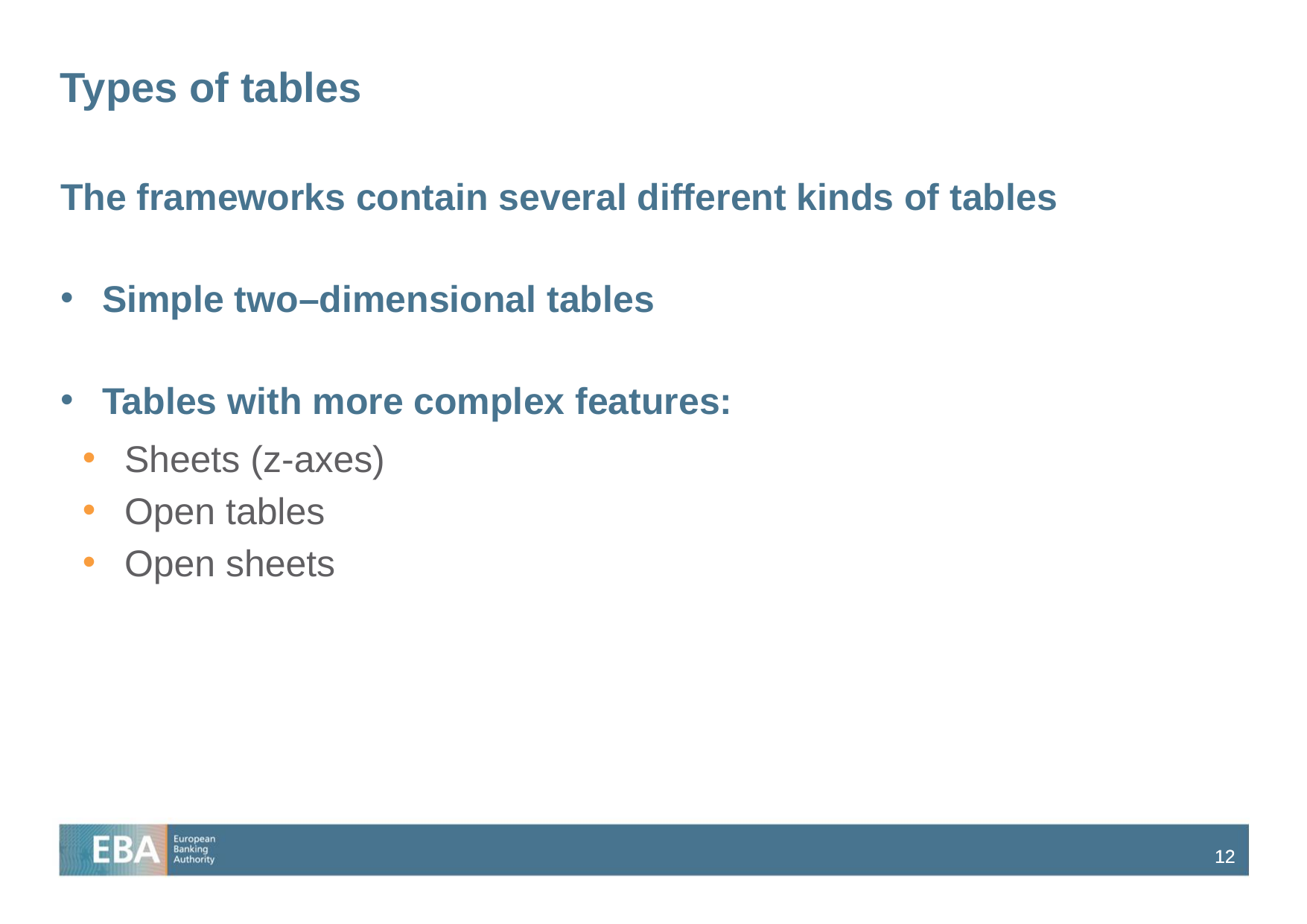

# Types of tables
The frameworks contain several different kinds of tables

Simple two–dimensional tables

Tables with more complex features:
Sheets (z-axes)
Open tables
Open sheets